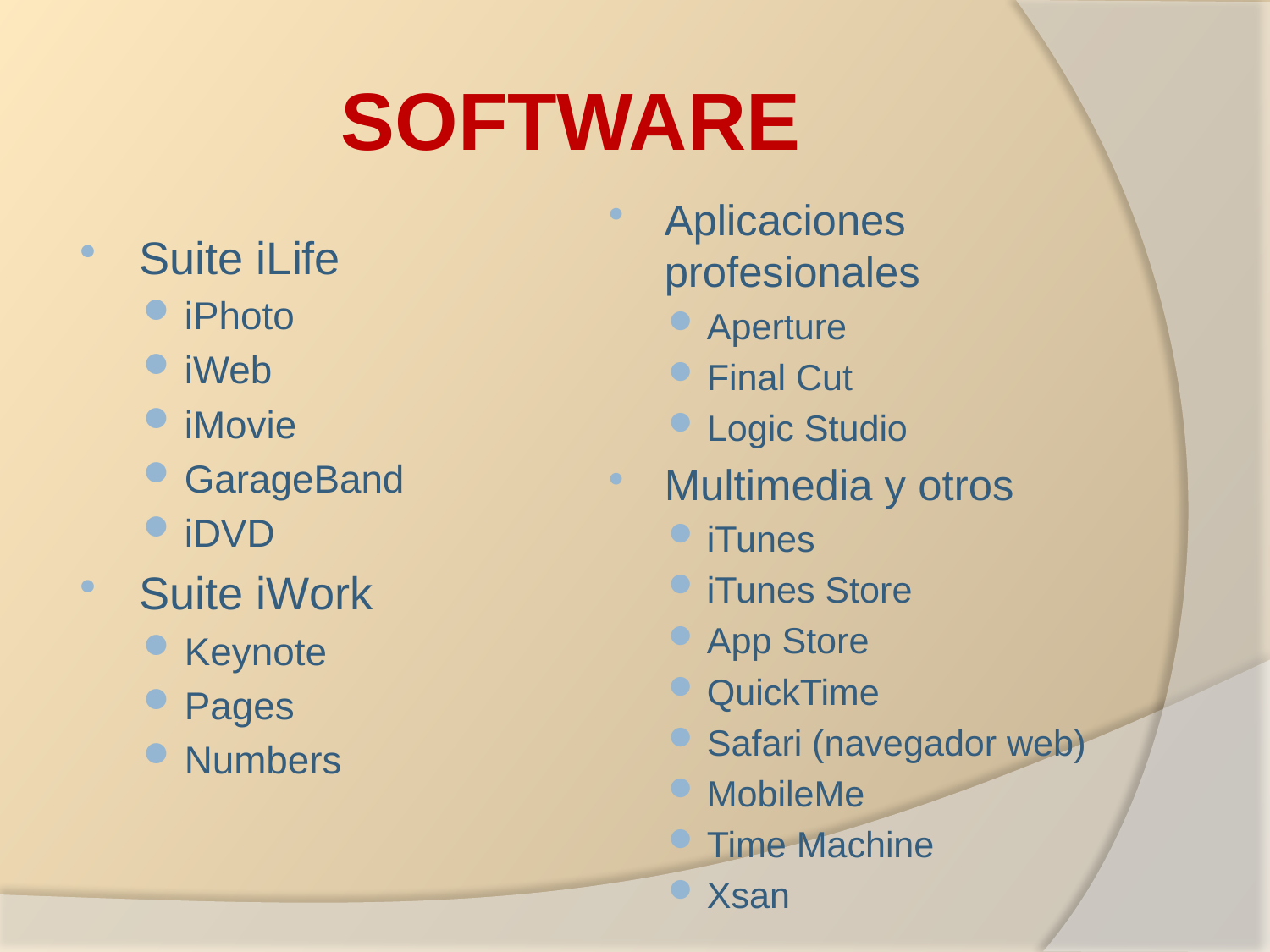

# SOFTWARE
Aplicaciones profesionales
Aperture
Final Cut
Logic Studio
Multimedia y otros
iTunes
iTunes Store
App Store
QuickTime
Safari (navegador web)
MobileMe
Time Machine
Xsan

Suite iLife
iPhoto
iWeb
iMovie
GarageBand
iDVD
Suite iWork
Keynote
Pages
Numbers